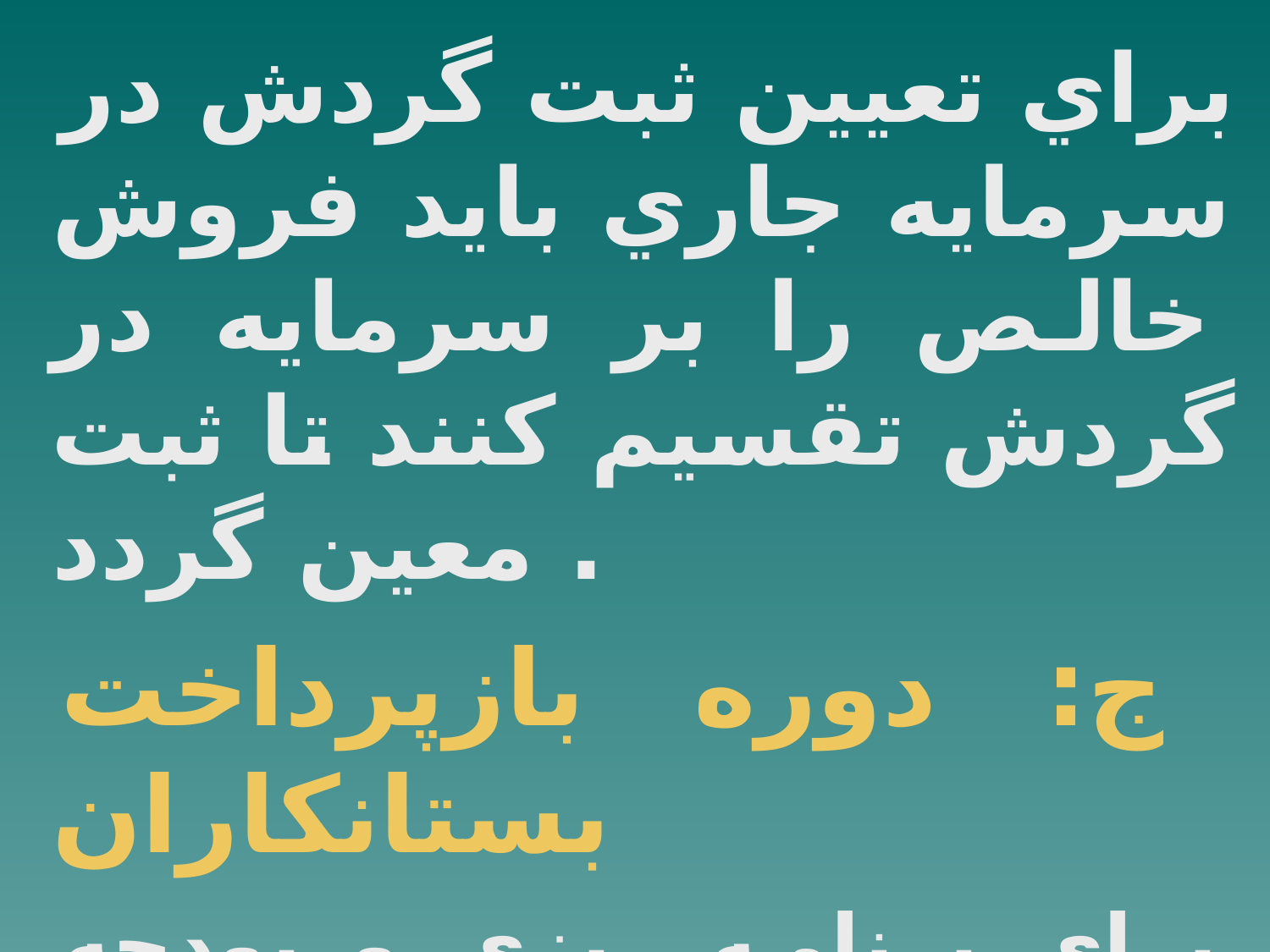

براي تعيين ثبت گردش در سرمايه جاري بايد فروش خالص را بر سرمايه در گردش تقسيم كنند تا ثبت معين گردد .
ج: دوره بازپرداخت بستانكاران
براي برنامه ريزي و بودجه بندي پرداخت به بستانكاران درهرماه و ميزان